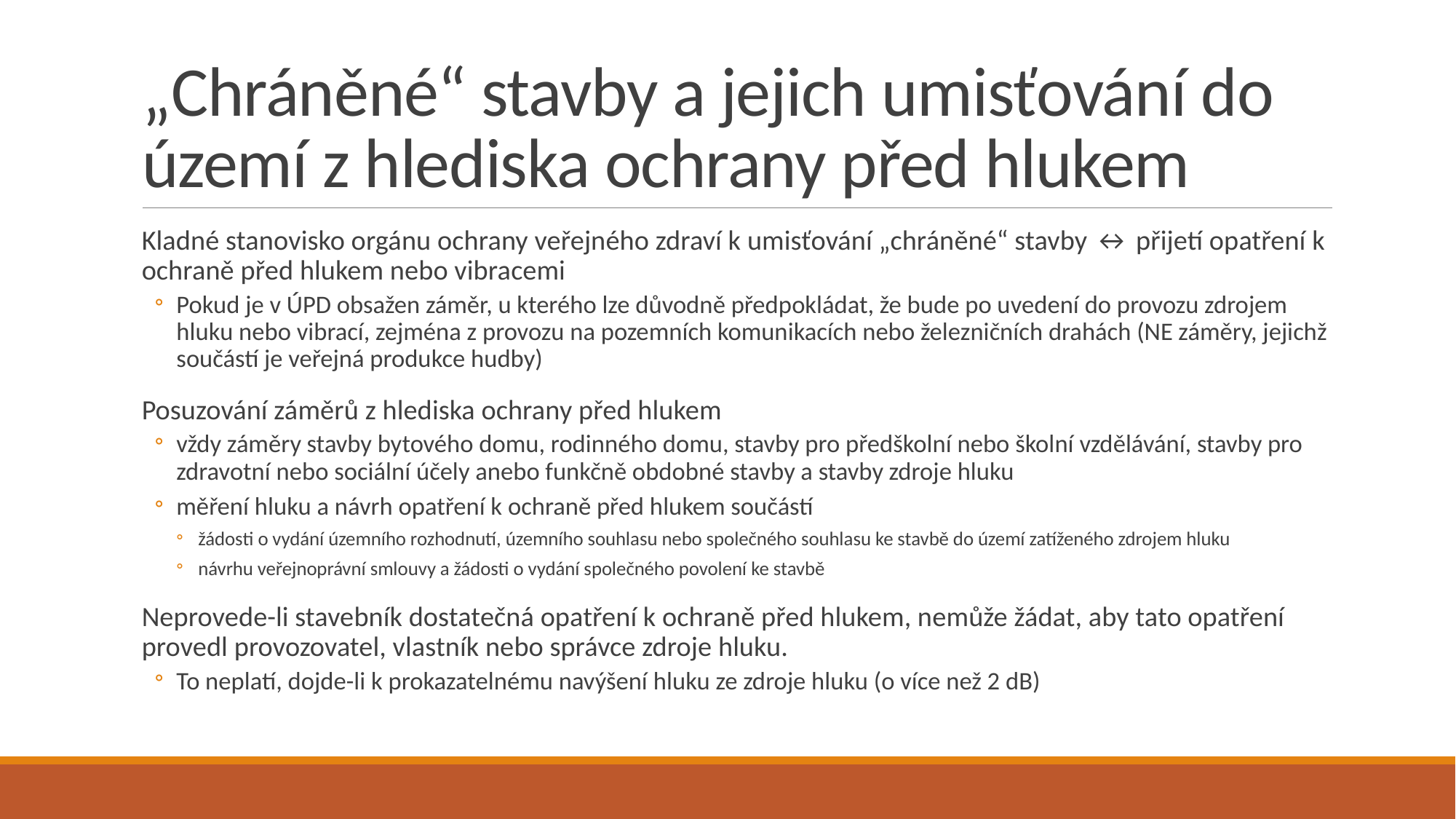

# „Chráněné“ stavby a jejich umisťování do území z hlediska ochrany před hlukem
Kladné stanovisko orgánu ochrany veřejného zdraví k umisťování „chráněné“ stavby ↔ přijetí opatření k ochraně před hlukem nebo vibracemi
Pokud je v ÚPD obsažen záměr, u kterého lze důvodně předpokládat, že bude po uvedení do provozu zdrojem hluku nebo vibrací, zejména z provozu na pozemních komunikacích nebo železničních drahách (NE záměry, jejichž součástí je veřejná produkce hudby)
Posuzování záměrů z hlediska ochrany před hlukem
vždy záměry stavby bytového domu, rodinného domu, stavby pro předškolní nebo školní vzdělávání, stavby pro zdravotní nebo sociální účely anebo funkčně obdobné stavby a stavby zdroje hluku
měření hluku a návrh opatření k ochraně před hlukem součástí
žádosti o vydání územního rozhodnutí, územního souhlasu nebo společného souhlasu ke stavbě do území zatíženého zdrojem hluku
návrhu veřejnoprávní smlouvy a žádosti o vydání společného povolení ke stavbě
Neprovede-li stavebník dostatečná opatření k ochraně před hlukem, nemůže žádat, aby tato opatření provedl provozovatel, vlastník nebo správce zdroje hluku.
To neplatí, dojde-li k prokazatelnému navýšení hluku ze zdroje hluku (o více než 2 dB)